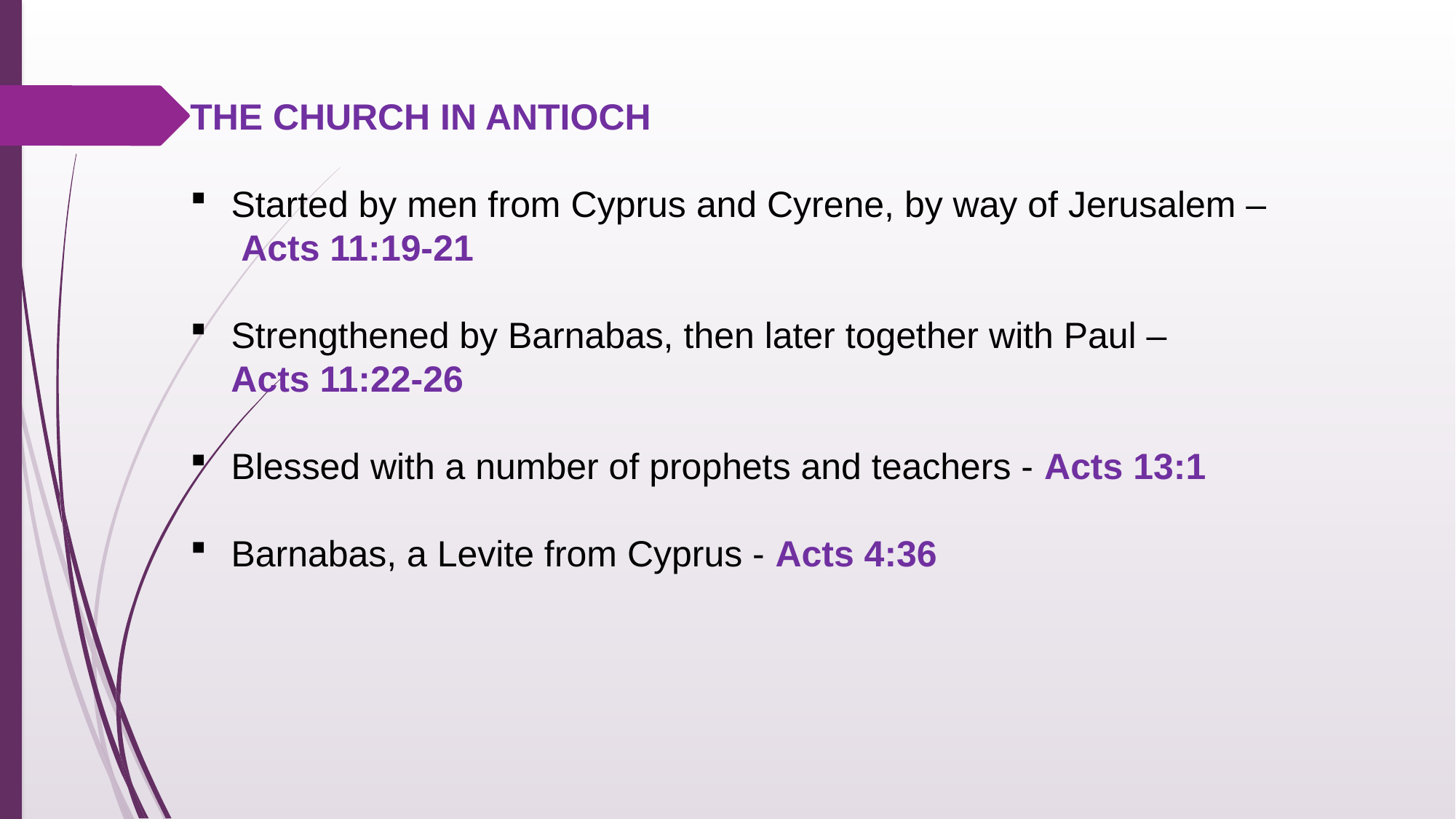

THE CHURCH IN ANTIOCH

Started by men from Cyprus and Cyrene, by way of Jerusalem –
     Acts 11:19-21

Strengthened by Barnabas, then later together with Paul –
    Acts 11:22-26

Blessed with a number of prophets and teachers - Acts 13:1

Barnabas, a Levite from Cyprus - Acts 4:36